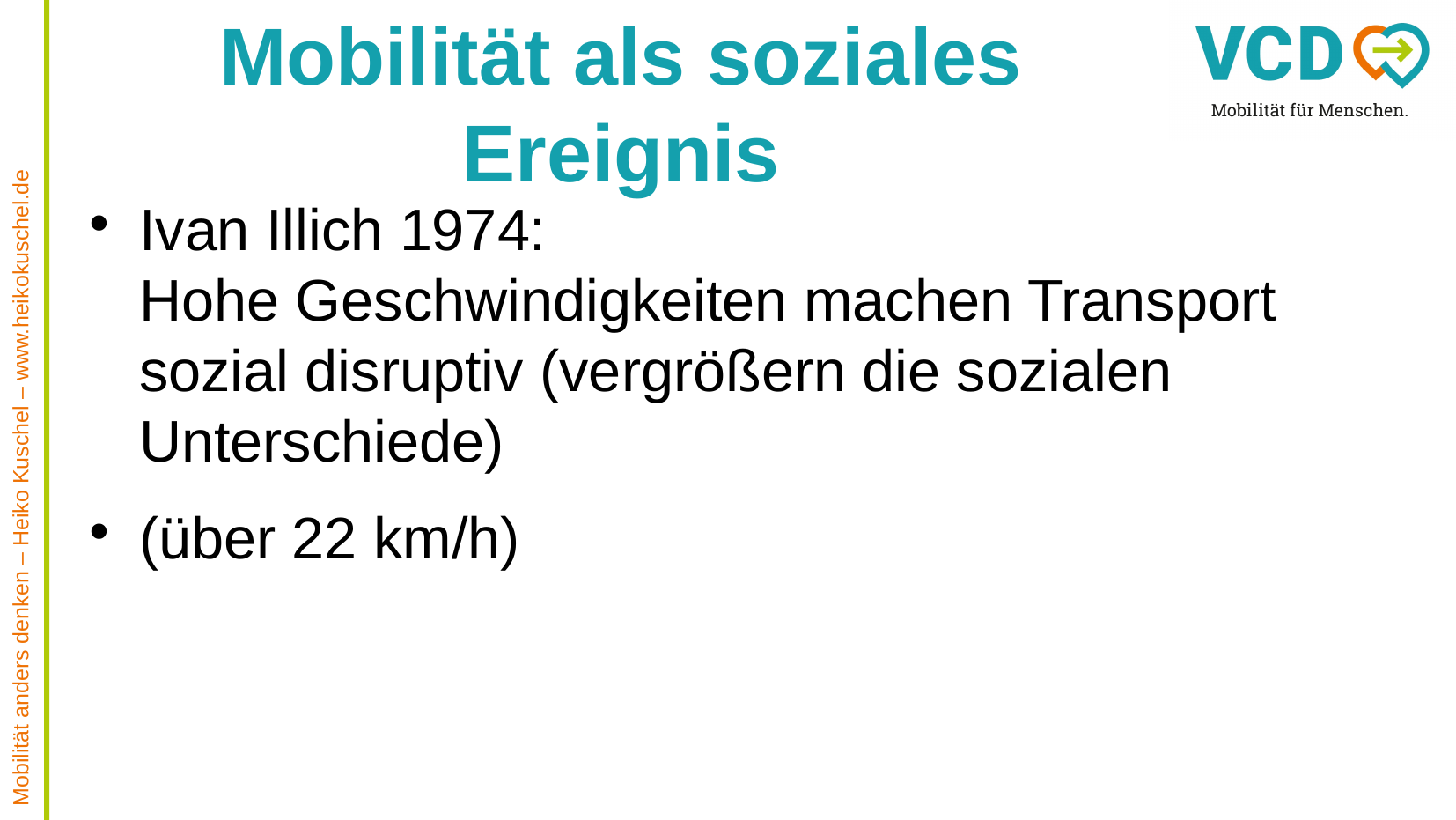

Mobilität als soziales Ereignis
Ivan Illich 1974:
Hohe Geschwindigkeiten machen Transport sozial disruptiv (vergrößern die sozialen Unterschiede)
(über 22 km/h)